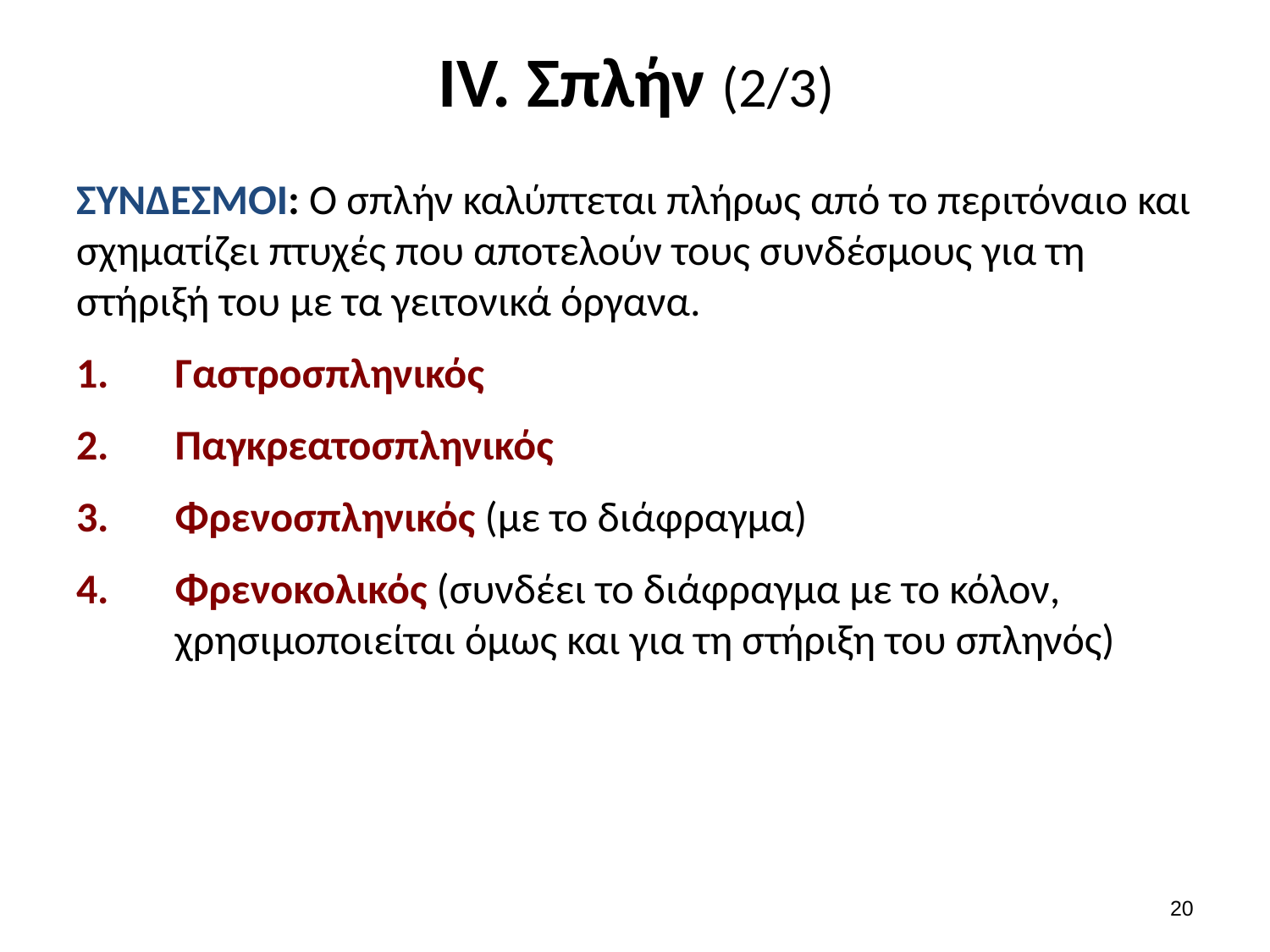

# IV. Σπλήν (2/3)
ΣΥΝΔΕΣΜΟΙ: Ο σπλήν καλύπτεται πλήρως από το περιτόναιο και σχηματίζει πτυχές που αποτελούν τους συνδέσμους για τη στήριξή του με τα γειτονικά όργανα.
Γαστροσπληνικός
Παγκρεατοσπληνικός
Φρενοσπληνικός (με το διάφραγμα)
Φρενοκολικός (συνδέει το διάφραγμα με το κόλον, χρησιμοποιείται όμως και για τη στήριξη του σπληνός)

20